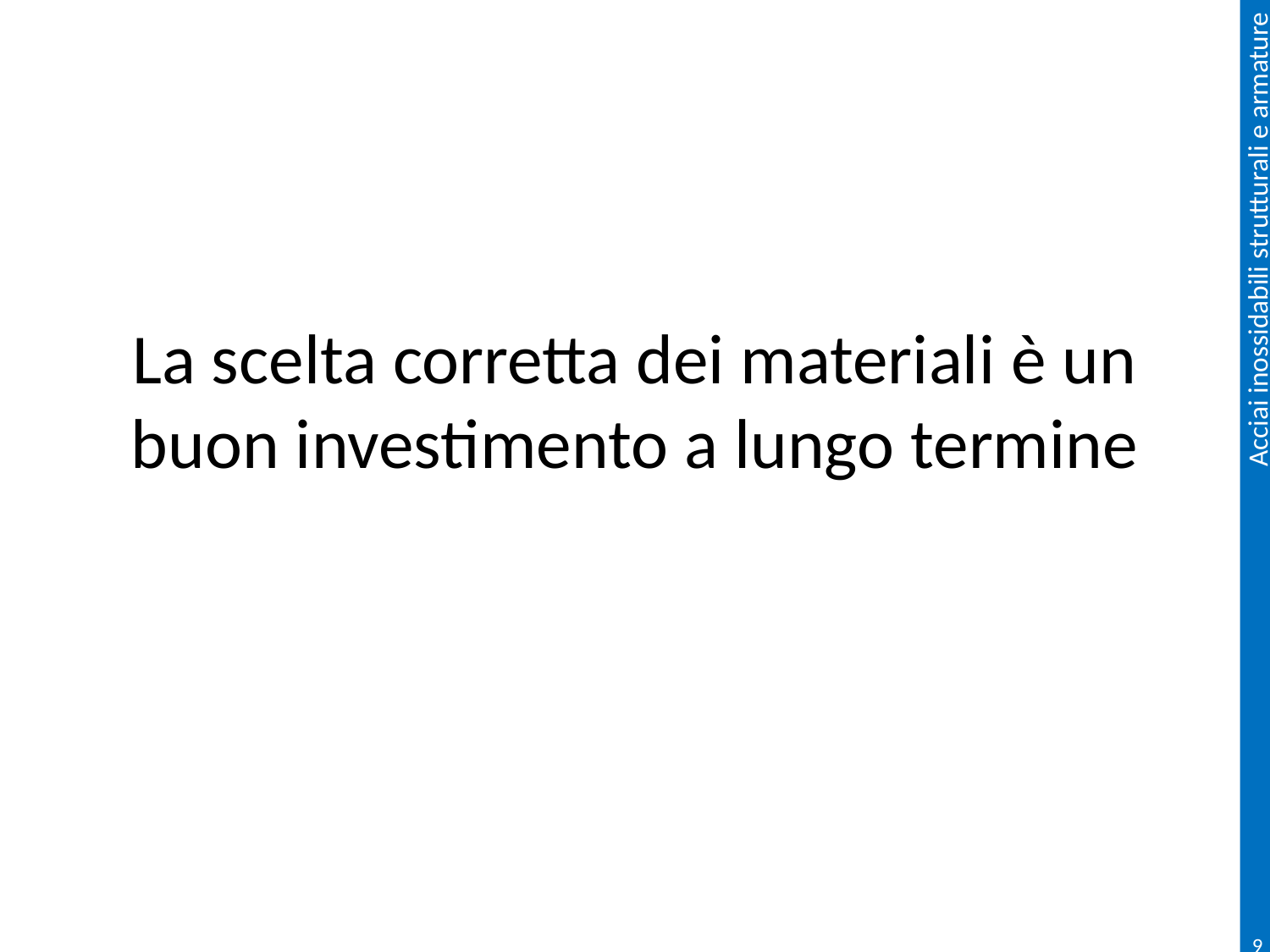

# La scelta corretta dei materiali è un buon investimento a lungo termine